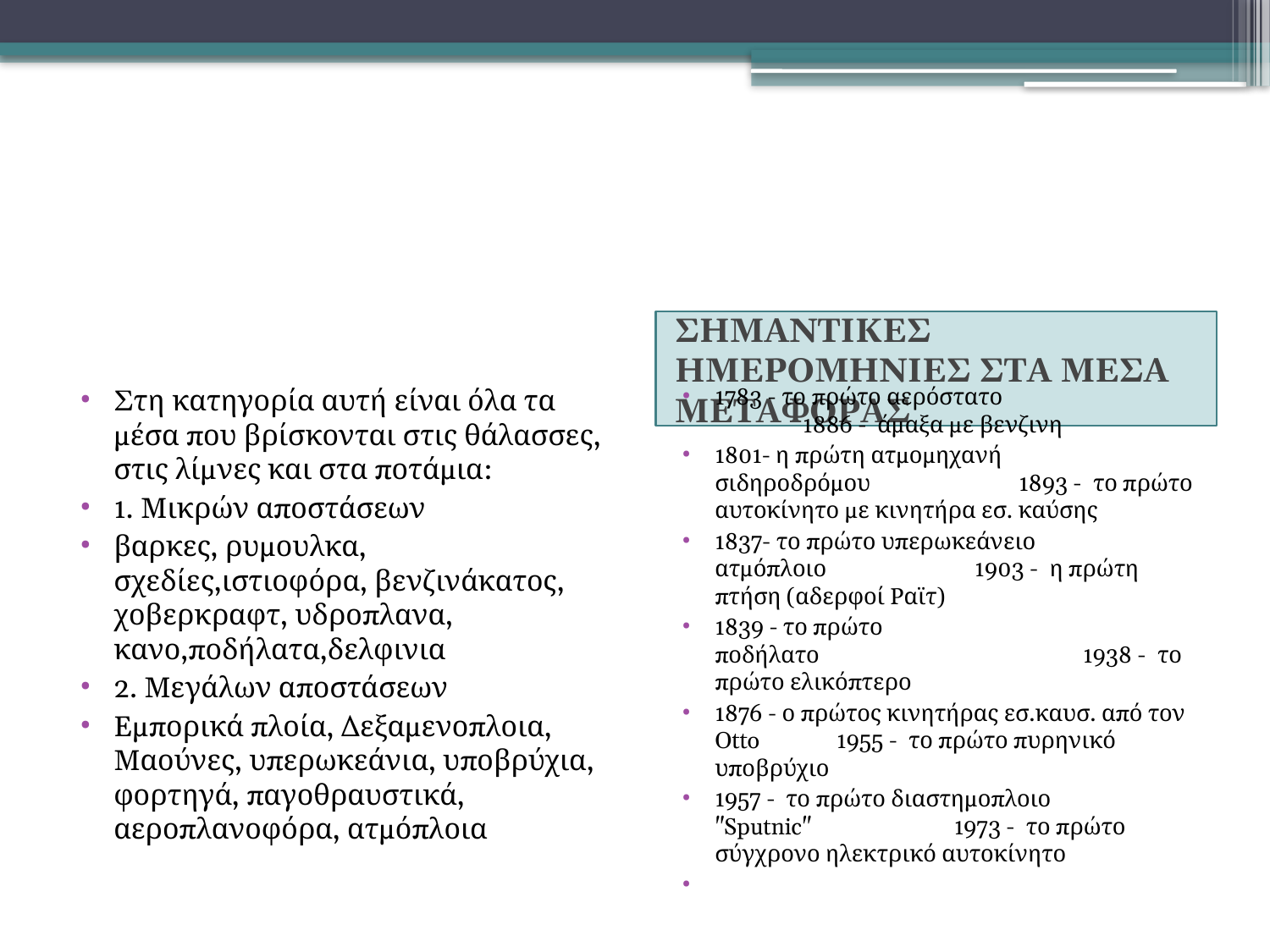

#

ΣΗΜΑΝΤΙΚΕΣ ΗΜΕΡΟΜΗΝΙΕΣ ΣΤΑ ΜΕΣΑ ΜΕΤΑΦΟΡΑΣ
Στη κατηγορία αυτή είναι όλα τα μέσα που βρίσκονται στις θάλασσες, στις λίμνες και στα ποτάμια:
1. Μικρών αποστάσεων
βαρκες, ρυμουλκα, σχεδίες,ιστιοφόρα, βενζινάκατος, χοβερκραφτ, υδροπλανα, κανο,ποδήλατα,δελφινια
2. Μεγάλων αποστάσεων
Εμπορικά πλοία, Δεξαμενοπλοια, Μαούνες, υπερωκεάνια, υποβρύχια, φορτηγά, παγοθραυστικά, αεροπλανοφόρα, ατμόπλοια

1783 - το πρώτο αερόστατο                                                1886 -  άμαξα με βενζινη
1801- η πρώτη ατμομηχανή σιδηροδρόμου                           1893 -  το πρώτο αυτοκίνητο με κινητήρα εσ. καύσης
1837- το πρώτο υπερωκεάνειο ατμόπλοιο                           1903 -  η πρώτη πτήση (αδερφοί Ραϊτ)
1839 - το πρώτο ποδήλατο                                                1938 -  το πρώτο ελικόπτερο
1876 - ο πρώτος κινητήρας εσ.καυσ. από τον Otto              1955 -  το πρώτο πυρηνικό υποβρύχιο
1957 -  το πρώτο διαστημοπλοιο "Sputnic"                          1973 -  το πρώτο σύγχρονο ηλεκτρικό αυτοκίνητο